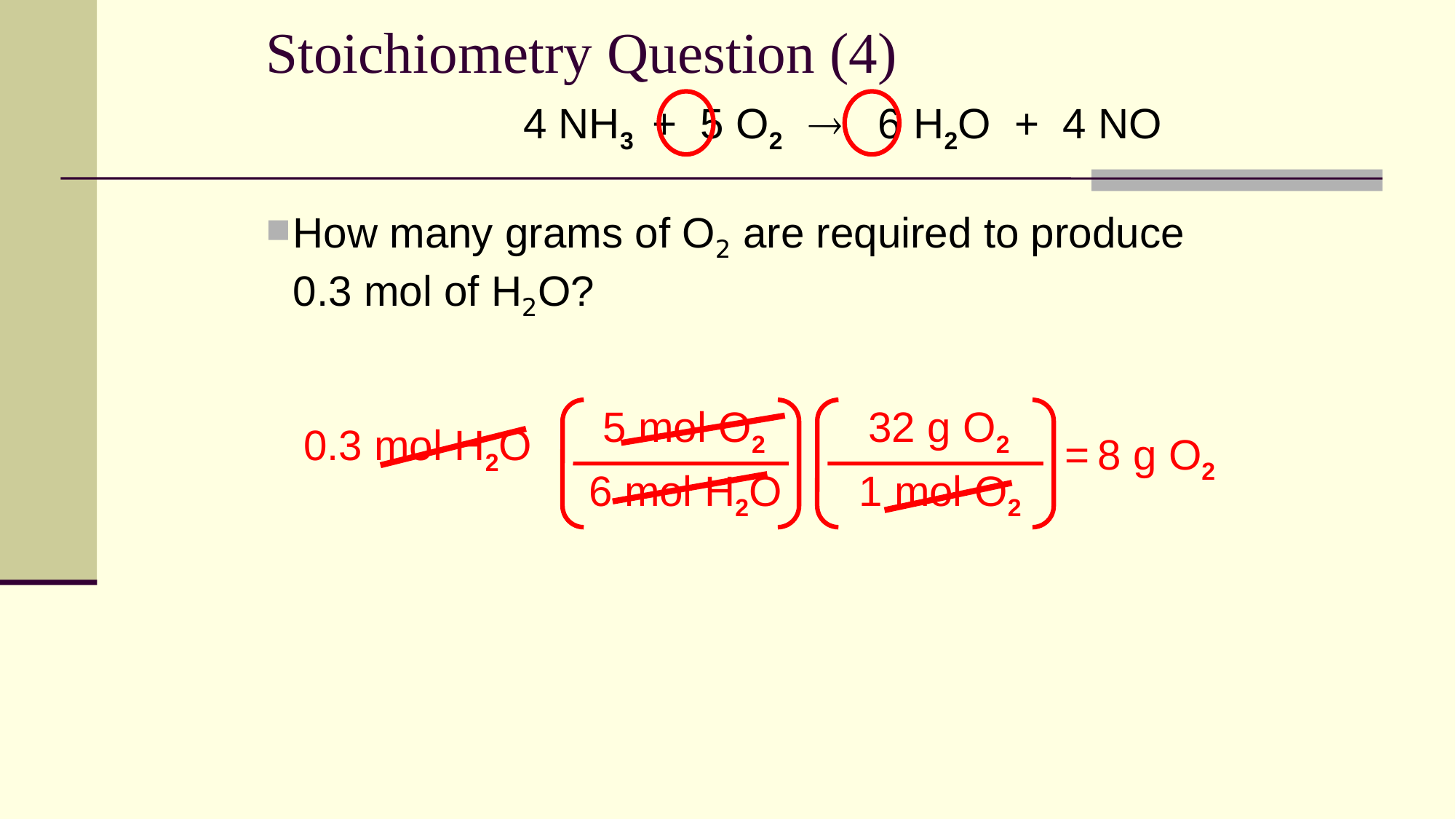

# Stoichiometry Question (4)
			 4 NH3  +  5 O2   →   6 H2O  +  4 NO

How many grams of O2 are required to produce 0.3 mol of H2O?

5 mol O2

6 mol H2O

32 g O2

1 mol O2

0.3 mol H2O
=
8 g O2